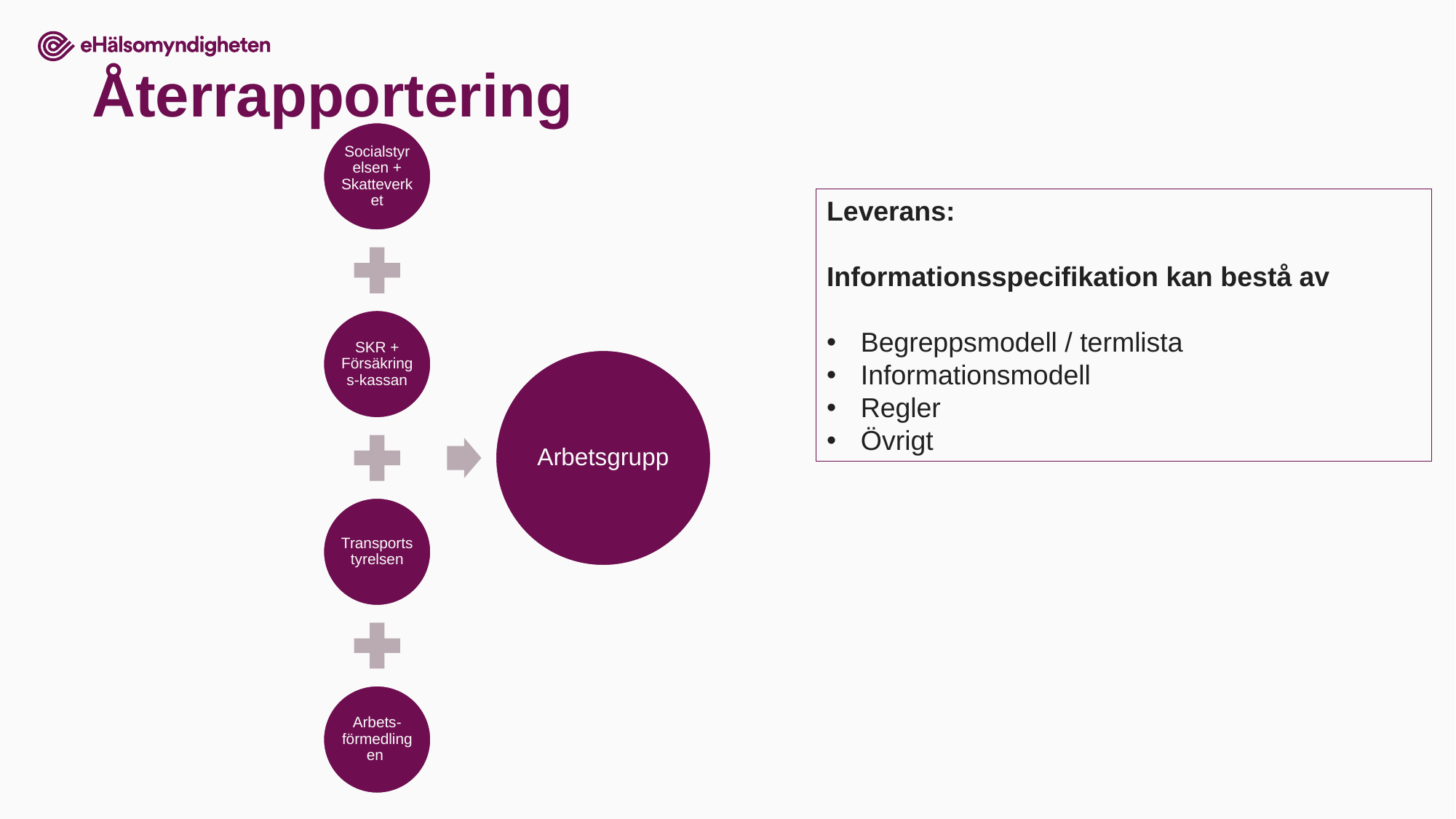

# Återrapportering
Socialstyrelsen + Skatteverket

SKR + Försäkrings-kassan

Transportstyrelsen

Arbets-förmedlingen

Arbetsgrupp
Leverans:

Informationsspecifikation kan bestå av

Begreppsmodell / termlista
Informationsmodell
Regler
Övrigt